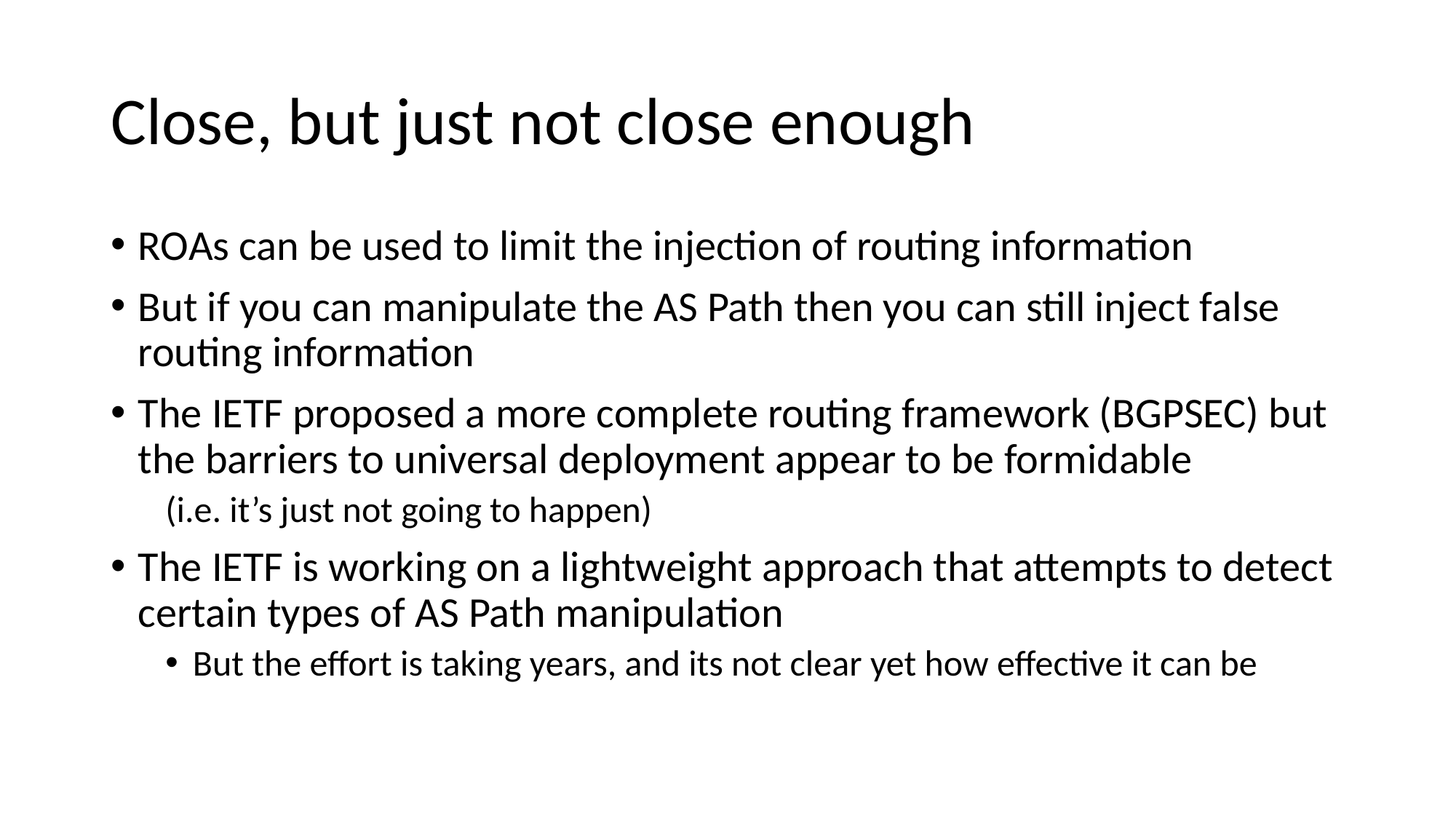

# Close, but just not close enough
ROAs can be used to limit the injection of routing information
But if you can manipulate the AS Path then you can still inject false routing information
The IETF proposed a more complete routing framework (BGPSEC) but the barriers to universal deployment appear to be formidable
(i.e. it’s just not going to happen)
The IETF is working on a lightweight approach that attempts to detect certain types of AS Path manipulation
But the effort is taking years, and its not clear yet how effective it can be